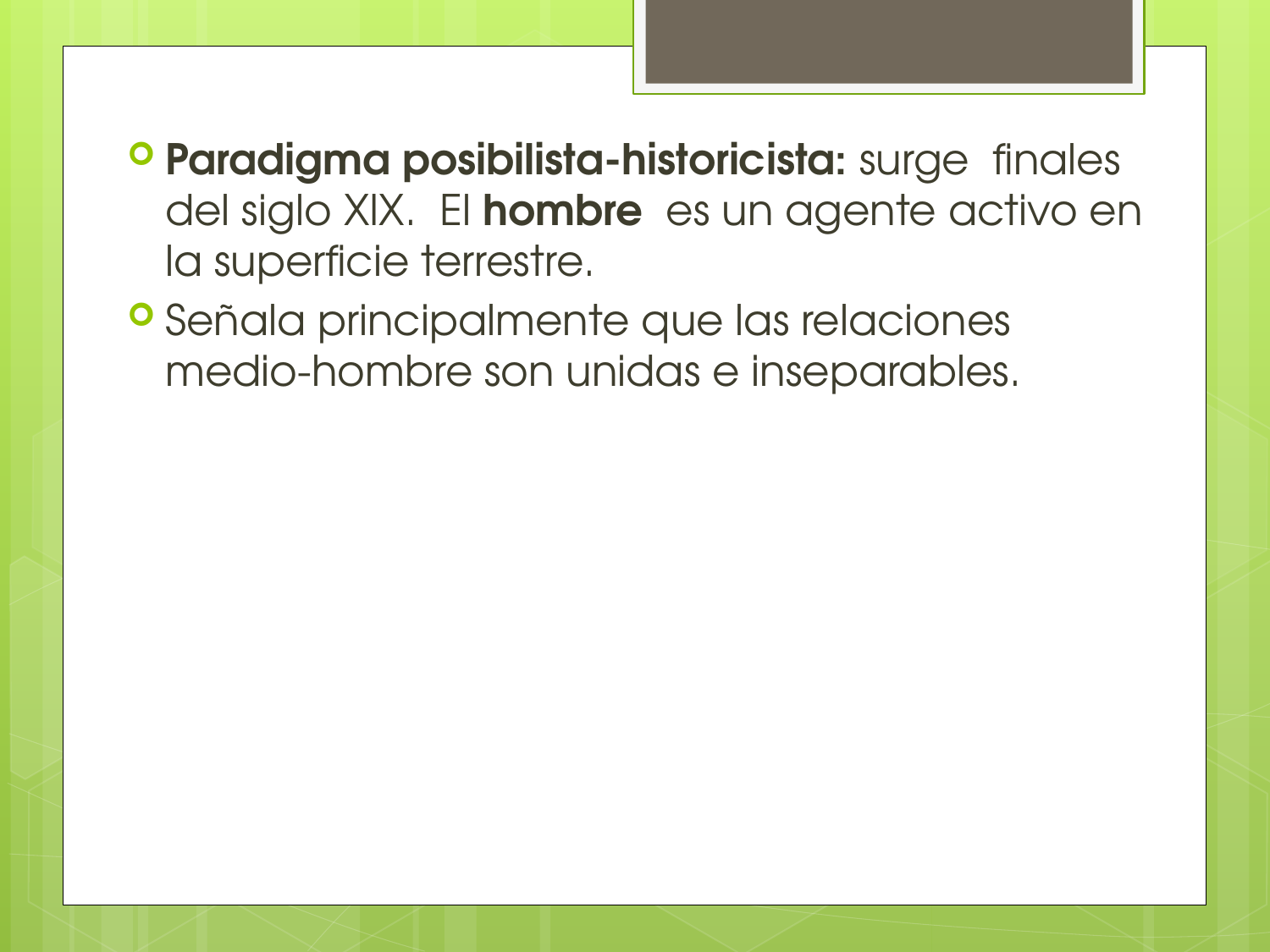

Paradigma posibilista-historicista: surge  finales del siglo XIX.  El hombre  es un agente activo en la superficie terrestre.
Señala principalmente que las relaciones medio-hombre son unidas e inseparables.